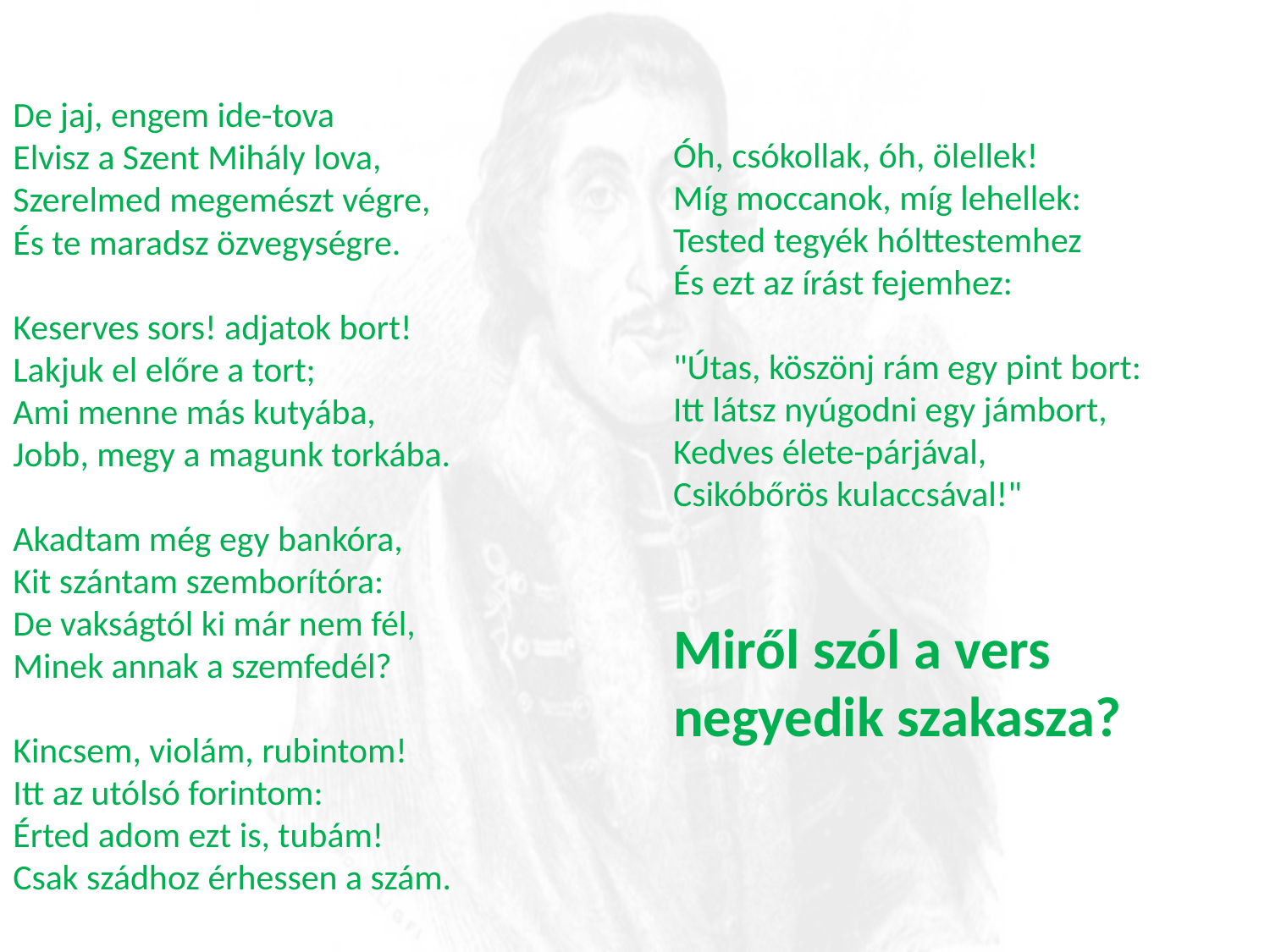

De jaj, engem ide-tova
Elvisz a Szent Mihály lova,
Szerelmed megemészt végre,
És te maradsz özvegységre.

Keserves sors! adjatok bort!
Lakjuk el előre a tort;
Ami menne más kutyába,
Jobb, megy a magunk torkába.

Akadtam még egy bankóra,
Kit szántam szemborítóra:
De vakságtól ki már nem fél,
Minek annak a szemfedél?

Kincsem, violám, rubintom!
Itt az utólsó forintom:
Érted adom ezt is, tubám!
Csak szádhoz érhessen a szám.
Óh, csókollak, óh, ölellek!
Míg moccanok, míg lehellek:
Tested tegyék hólttestemhez
És ezt az írást fejemhez:

"Útas, köszönj rám egy pint bort:
Itt látsz nyúgodni egy jámbort,
Kedves élete-párjával,
Csikóbőrös kulaccsával!"
Miről szól a vers negyedik szakasza?